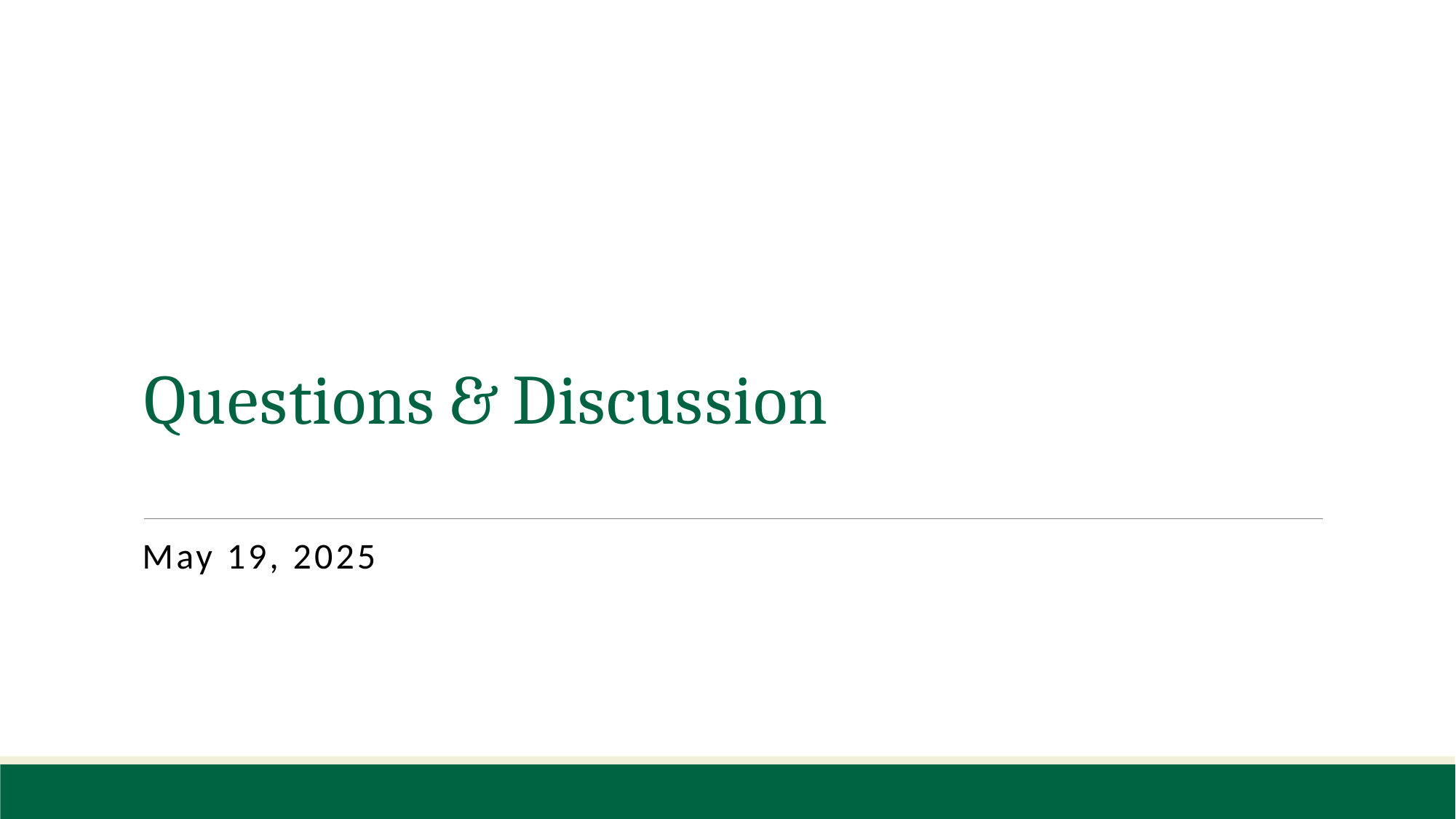

# Questions & Discussion
May 19, 2025